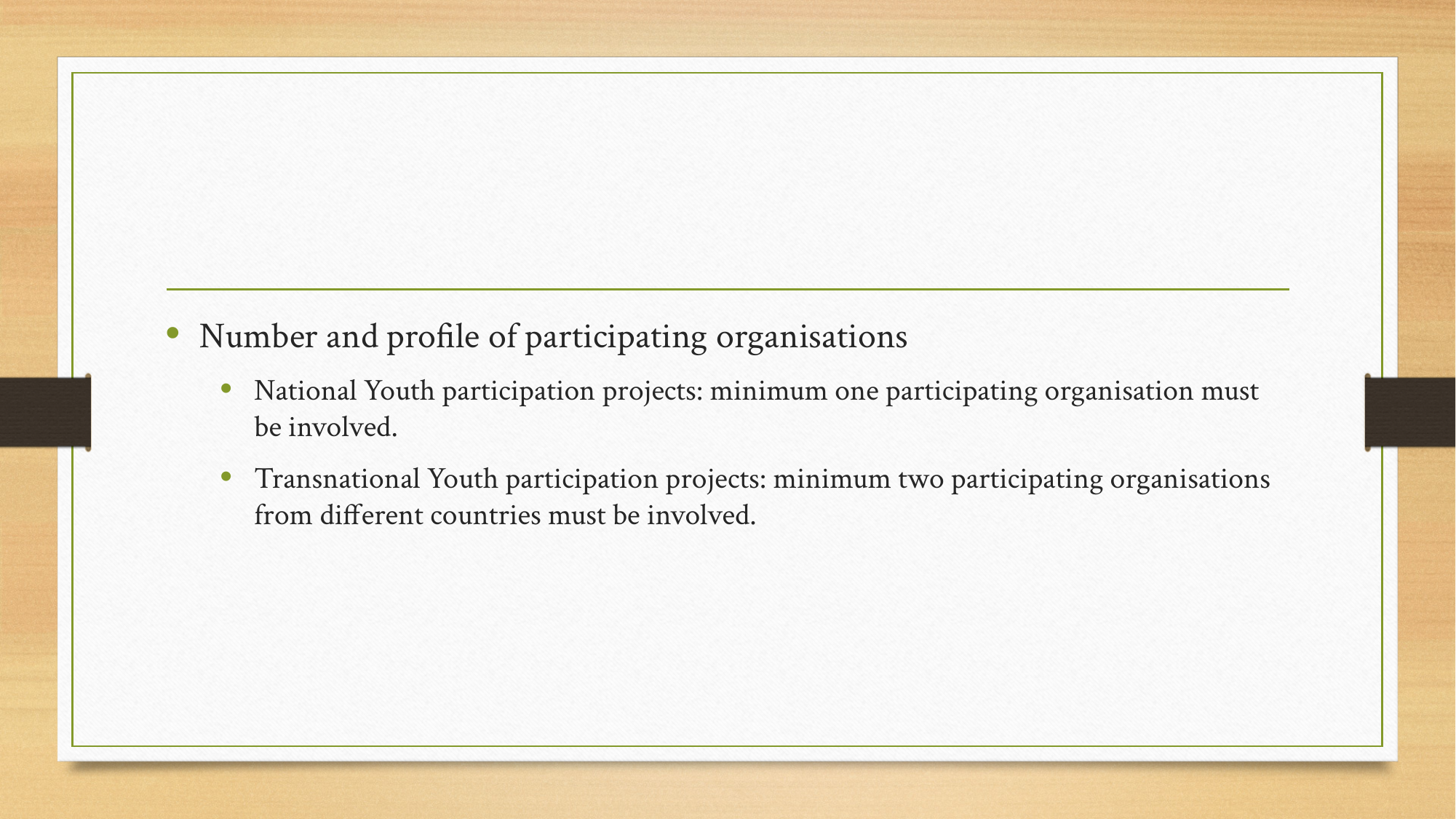

#
Number and profile of participating organisations
National Youth participation projects: minimum one participating organisation must be involved.
Transnational Youth participation projects: minimum two participating organisations from different countries must be involved.